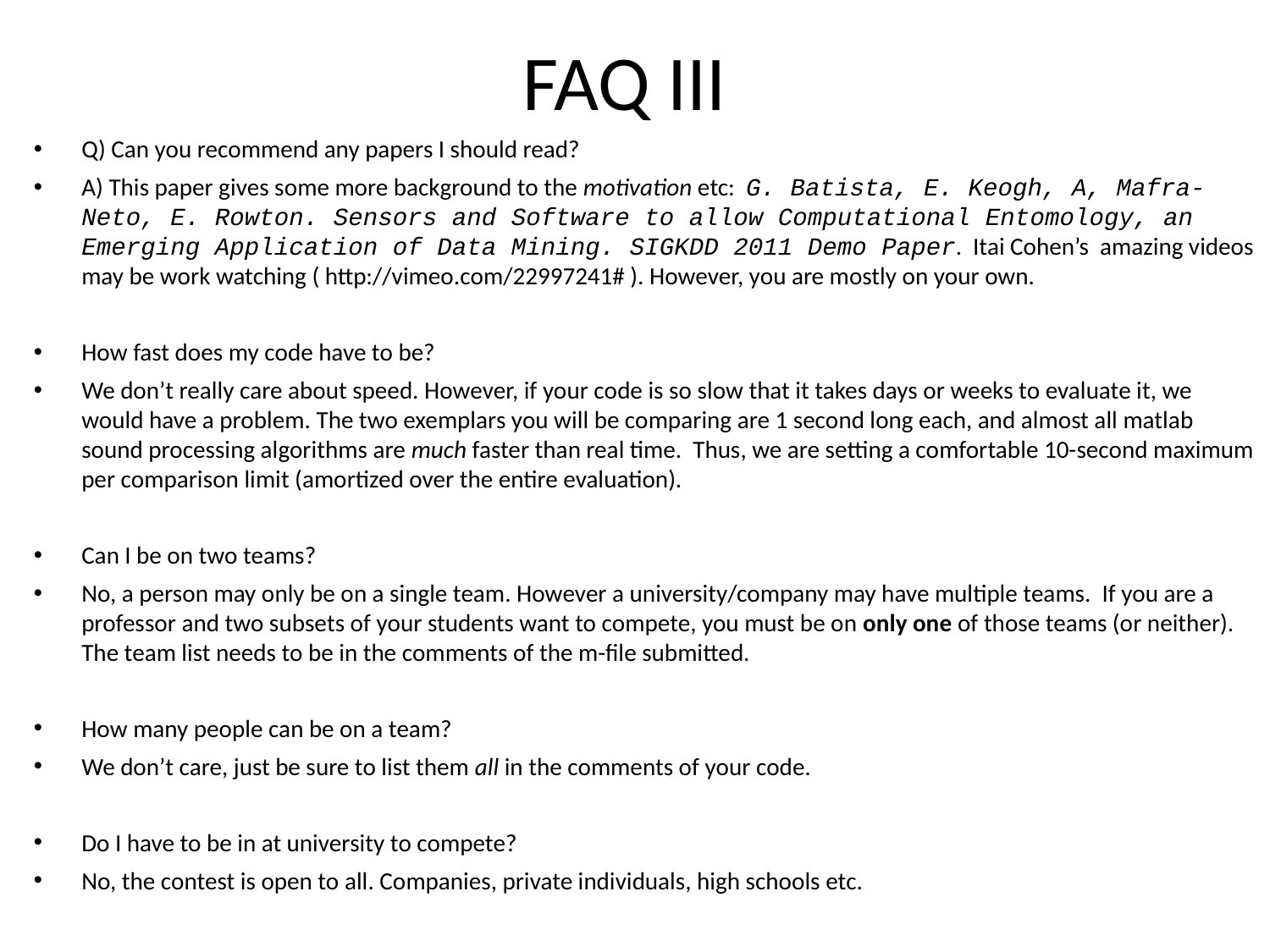

# FAQ III
Q) Can you recommend any papers I should read?
A) This paper gives some more background to the motivation etc:  G. Batista, E. Keogh, A, Mafra-Neto, E. Rowton. Sensors and Software to allow Computational Entomology, an Emerging Application of Data Mining. SIGKDD 2011 Demo Paper.  Itai Cohen’s  amazing videos may be work watching ( http://vimeo.com/22997241# ). However, you are mostly on your own.

How fast does my code have to be?
We don’t really care about speed. However, if your code is so slow that it takes days or weeks to evaluate it, we would have a problem. The two exemplars you will be comparing are 1 second long each, and almost all matlab sound processing algorithms are much faster than real time.  Thus, we are setting a comfortable 10-second maximum per comparison limit (amortized over the entire evaluation).

Can I be on two teams?
No, a person may only be on a single team. However a university/company may have multiple teams.  If you are a professor and two subsets of your students want to compete, you must be on only one of those teams (or neither). The team list needs to be in the comments of the m-file submitted.

How many people can be on a team?
We don’t care, just be sure to list them all in the comments of your code.

Do I have to be in at university to compete?
No, the contest is open to all. Companies, private individuals, high schools etc.